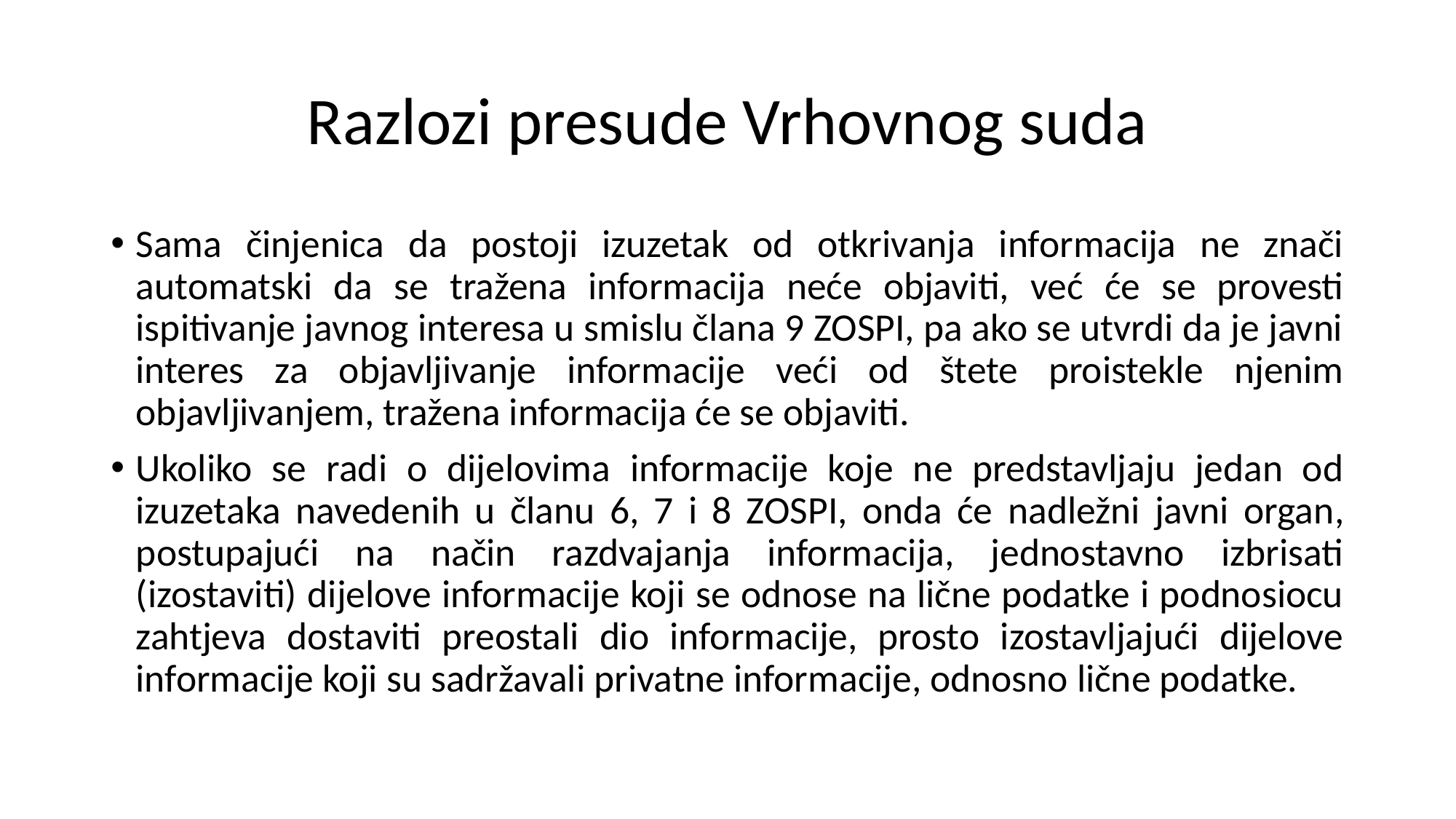

# Razlozi presude Vrhovnog suda
Sama činjenica da postoji izuzetak od otkrivanja informacija ne znači automatski da se tražena informacija neće objaviti, već će se provesti ispitivanje javnog interesa u smislu člana 9 ZOSPI, pa ako se utvrdi da je javni interes za objavljivanje informacije veći od štete proistekle njenim objavljivanjem, tražena informacija će se objaviti.
Ukoliko se radi o dijelovima informacije koje ne predstavljaju jedan od izuzetaka navedenih u članu 6, 7 i 8 ZOSPI, onda će nadležni javni organ, postupajući na način razdvajanja informacija, jednostavno izbrisati (izostaviti) dijelove informacije koji se odnose na lične podatke i podnosiocu zahtjeva dostaviti preostali dio informacije, prosto izostavljajući dijelove informacije koji su sadržavali privatne informacije, odnosno lične podatke.